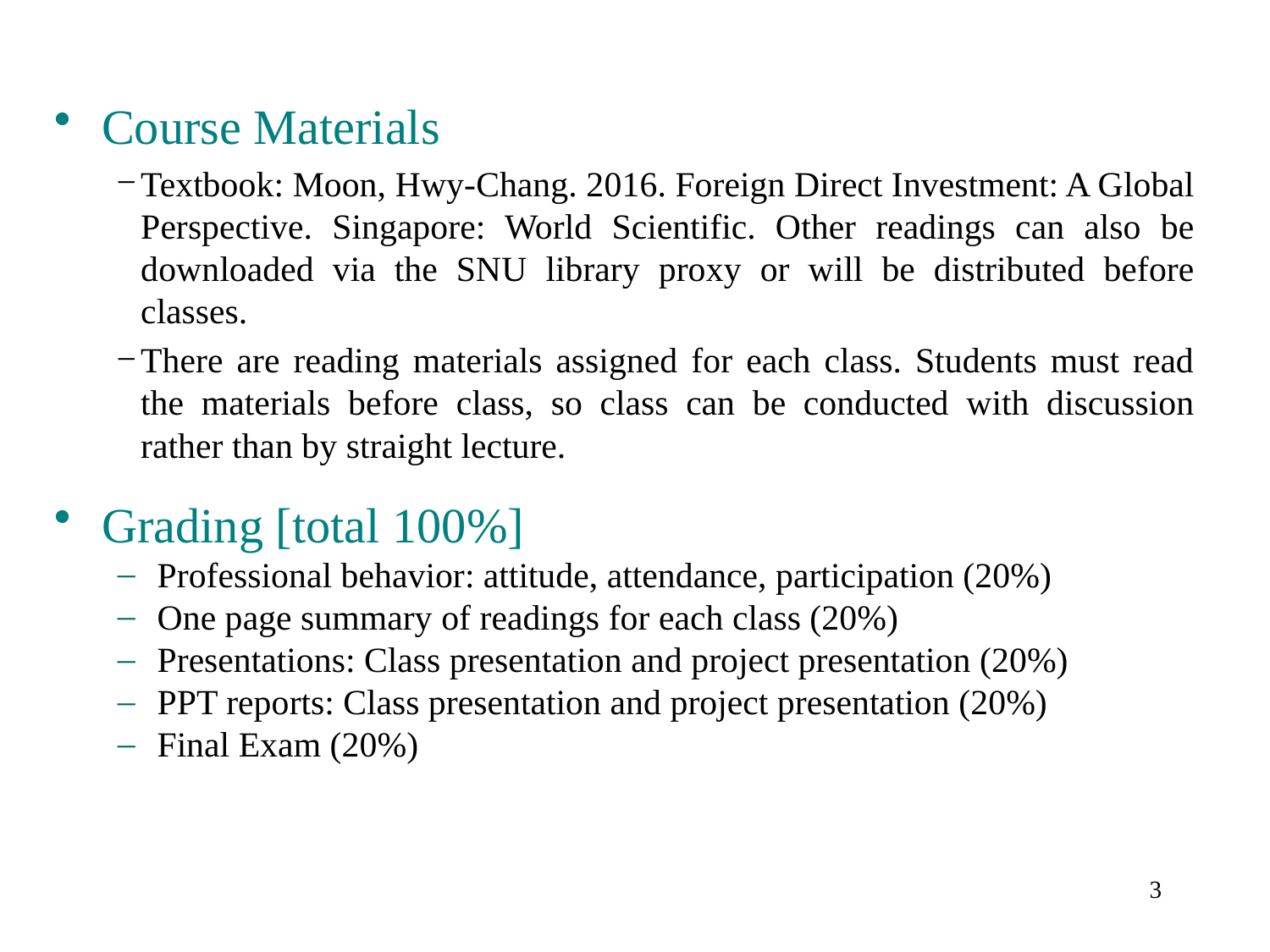

Course Materials
Textbook: Moon, Hwy-Chang. 2016. Foreign Direct Investment: A Global Perspective. Singapore: World Scientific. Other readings can also be downloaded via the SNU library proxy or will be distributed before classes.
There are reading materials assigned for each class. Students must read the materials before class, so class can be conducted with discussion rather than by straight lecture.

Grading [total 100%]
Professional behavior: attitude, attendance, participation (20%)
One page summary of readings for each class (20%)
Presentations: Class presentation and project presentation (20%)
PPT reports: Class presentation and project presentation (20%)
Final Exam (20%)

3